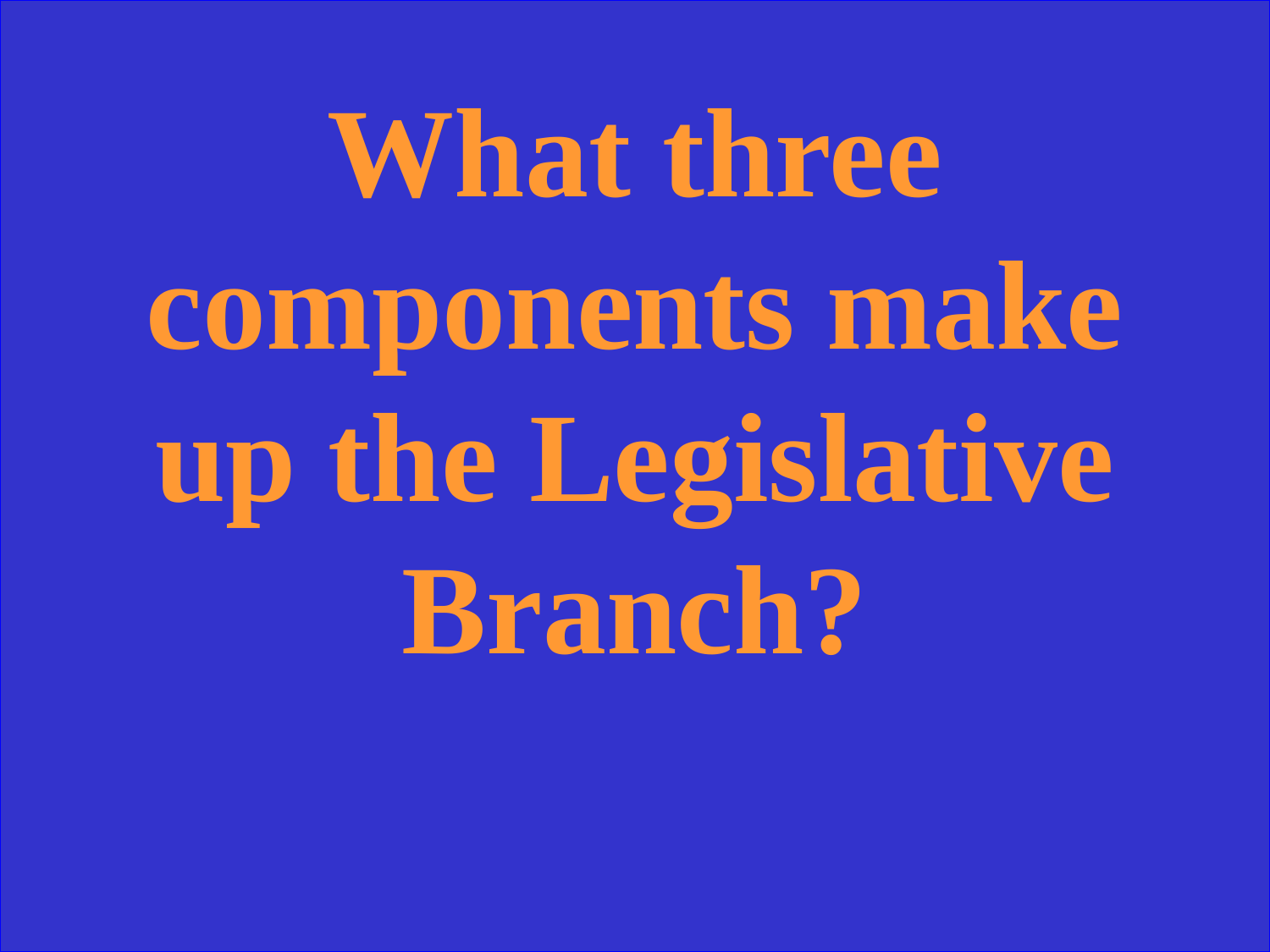

What three components make up the Legislative Branch?